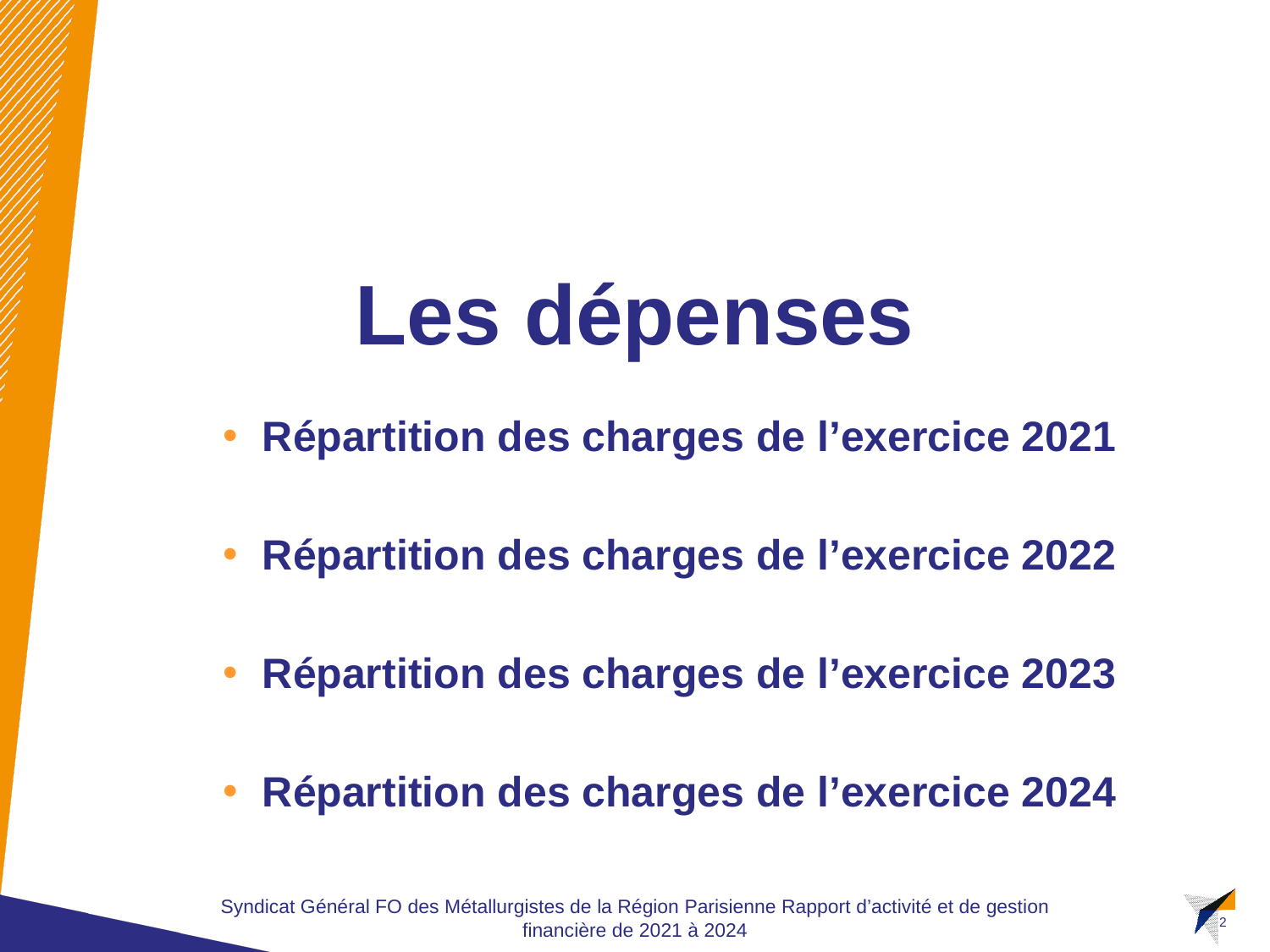

Les dépenses

Répartition des charges de l’exercice 2021

Répartition des charges de l’exercice 2022

Répartition des charges de l’exercice 2023

Répartition des charges de l’exercice 2024
Syndicat Général FO des Métallurgistes de la Région Parisienne Rapport d’activité et de gestion financière de 2021 à 2024